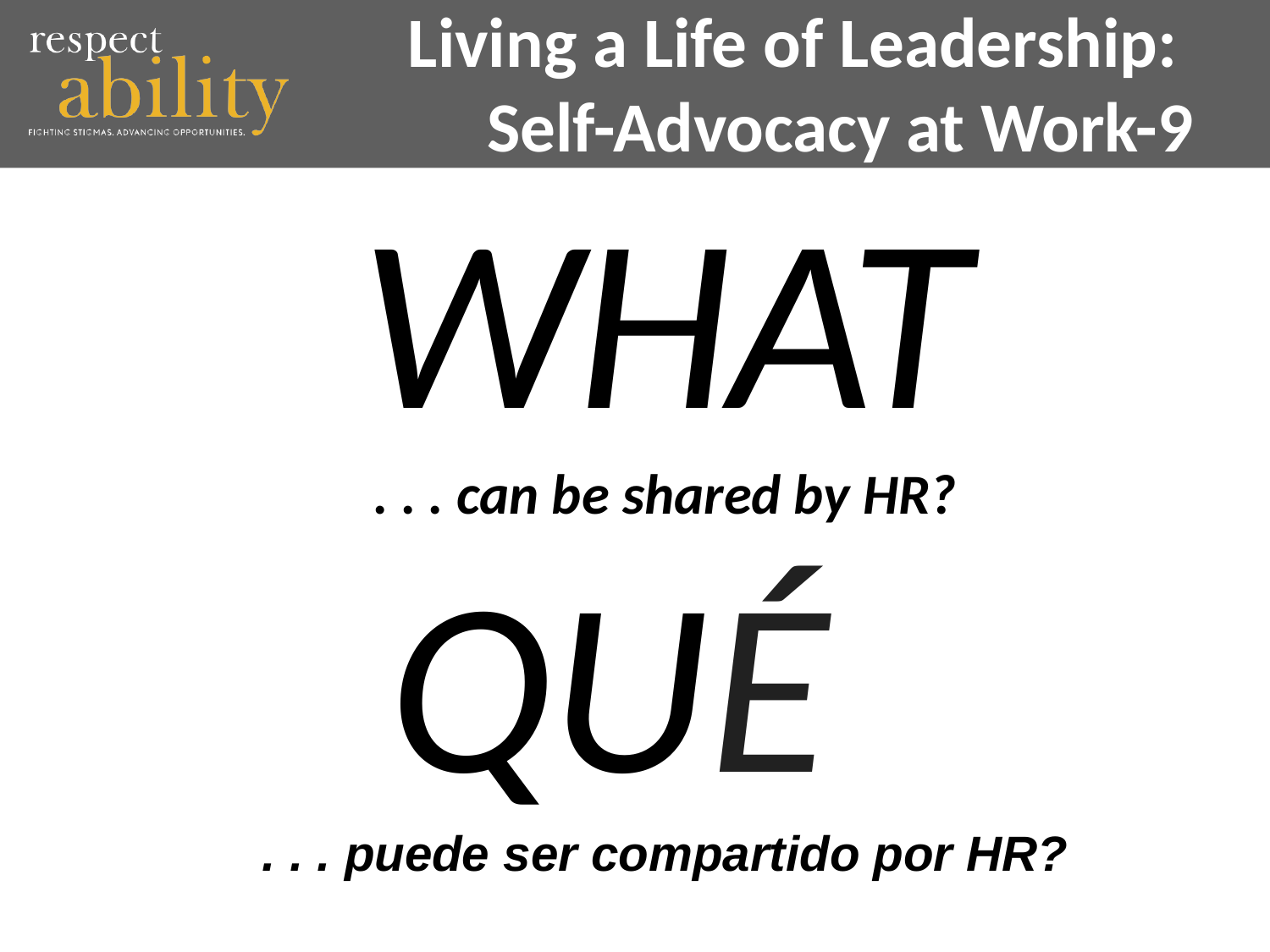

# Living a Life of Leadership: Self-Advocacy at Work-9
WHAT
. . . can be shared by HR?
QUÉ
. . . puede ser compartido por HR?